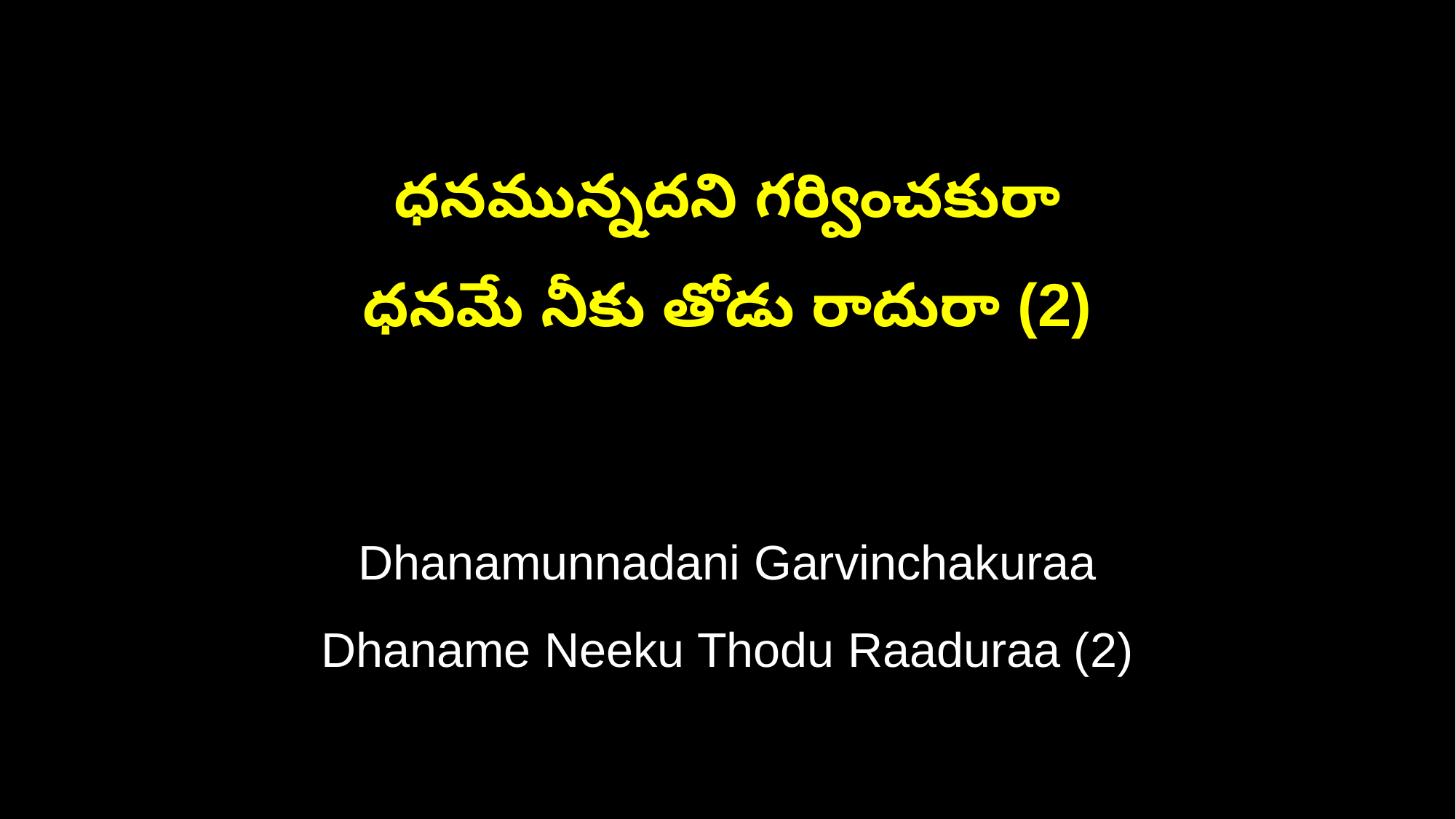

ధనమున్నదని గర్వించకురా
ధనమే నీకు తోడు రాదురా (2)
Dhanamunnadani Garvinchakuraa
Dhaname Neeku Thodu Raaduraa (2)